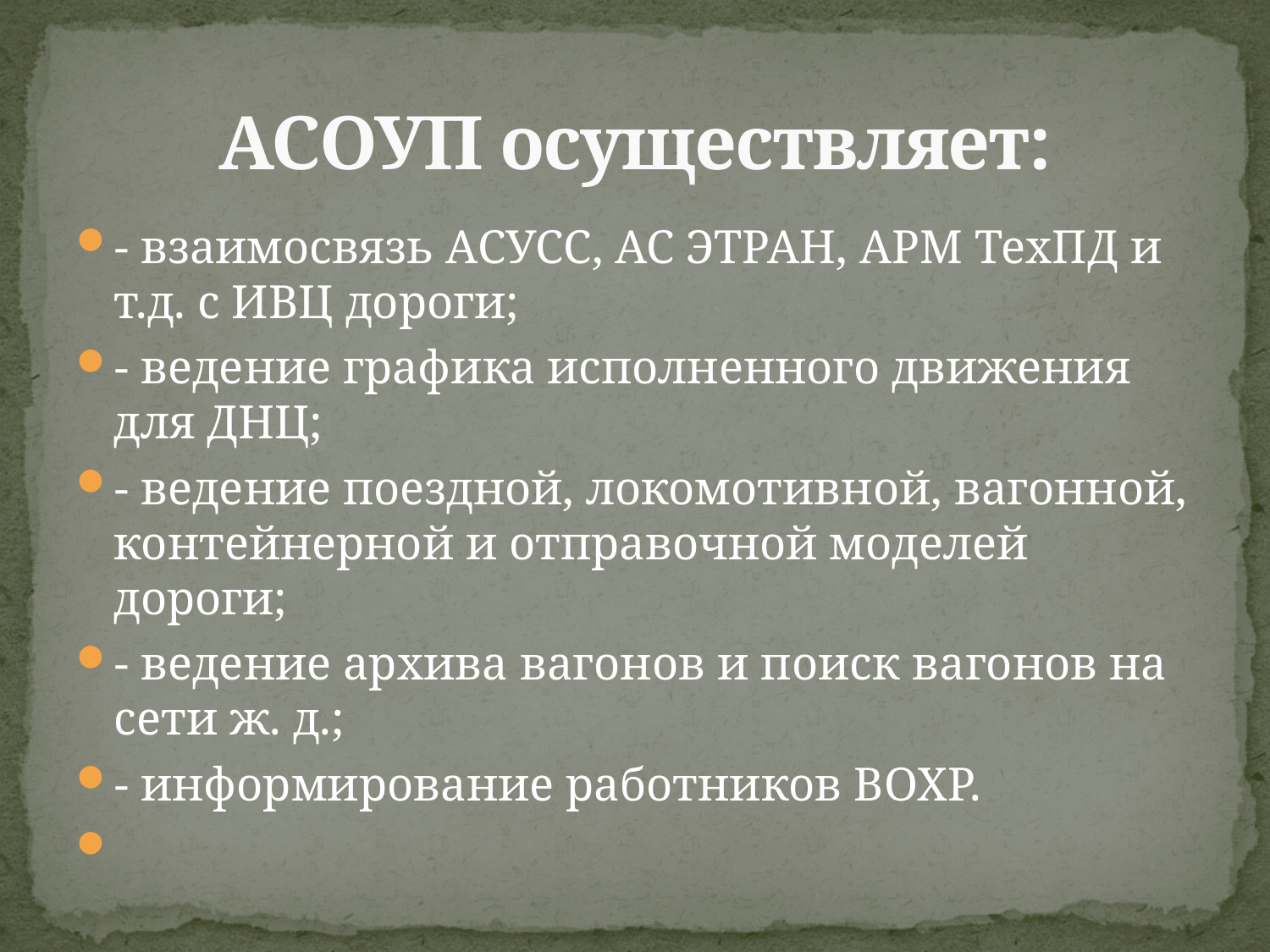

# АСОУП осуществляет:
- взаимосвязь АСУСС, АС ЭТРАН, АРМ ТехПД и т.д. с ИВЦ дороги;
- ведение графика исполненного движения для ДНЦ;
- ведение поездной, локомотивной, вагонной, контейнерной и отправочной моделей дороги;
- ведение архива вагонов и поиск вагонов на сети ж. д.;
- информирование работников ВОХР.